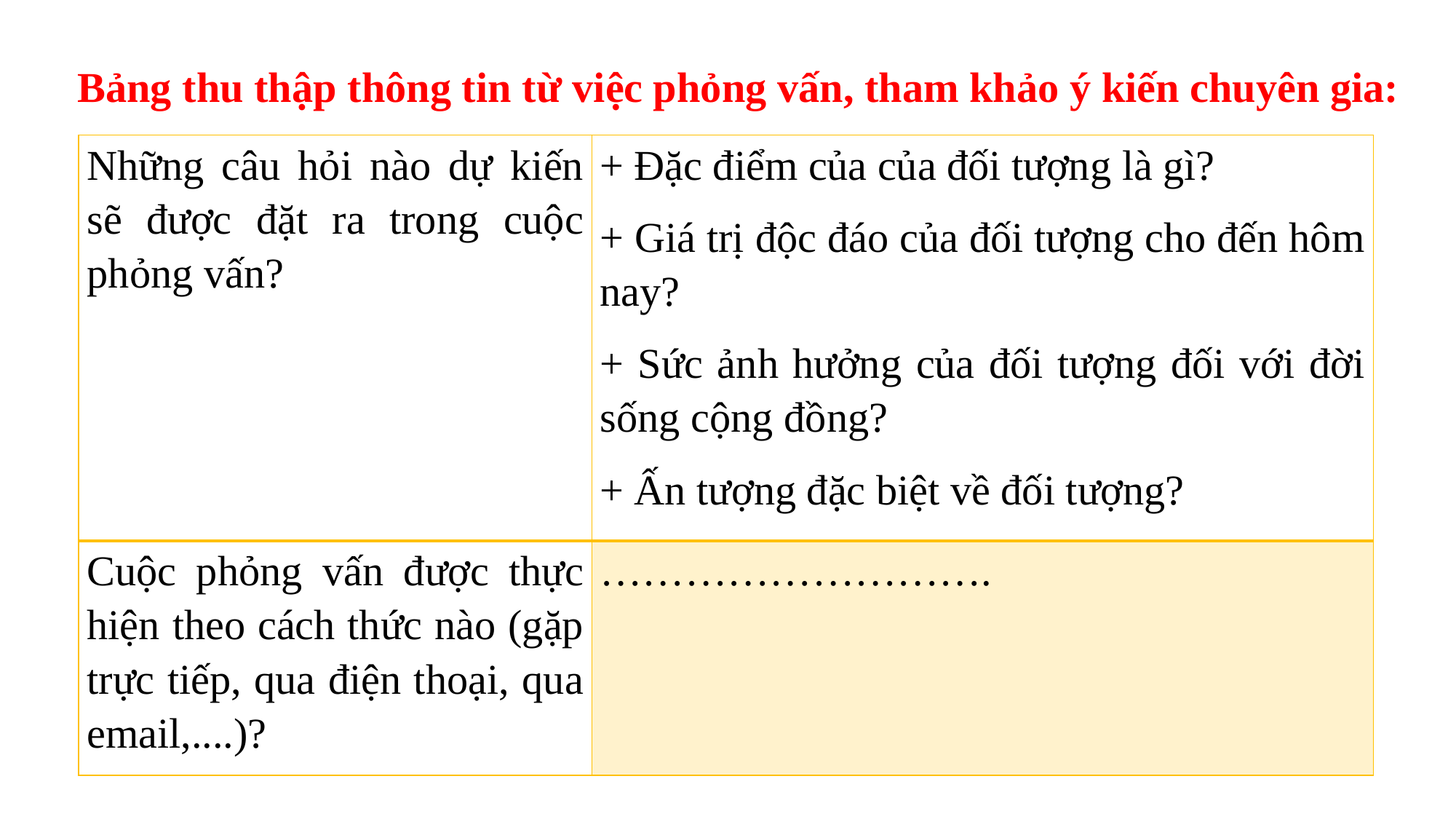

Bảng thu thập thông tin từ việc phỏng vấn, tham khảo ý kiến chuyên gia:
| Những câu hỏi nào dự kiến sẽ được đặt ra trong cuộc phỏng vấn? | + Đặc điểm của của đối tượng là gì? + Giá trị độc đáo của đối tượng cho đến hôm nay? + Sức ảnh hưởng của đối tượng đối với đời sống cộng đồng? + Ấn tượng đặc biệt về đối tượng? |
| --- | --- |
| Cuộc phỏng vấn được thực hiện theo cách thức nào (gặp trực tiếp, qua điện thoại, qua email,....)? | ………………………. |